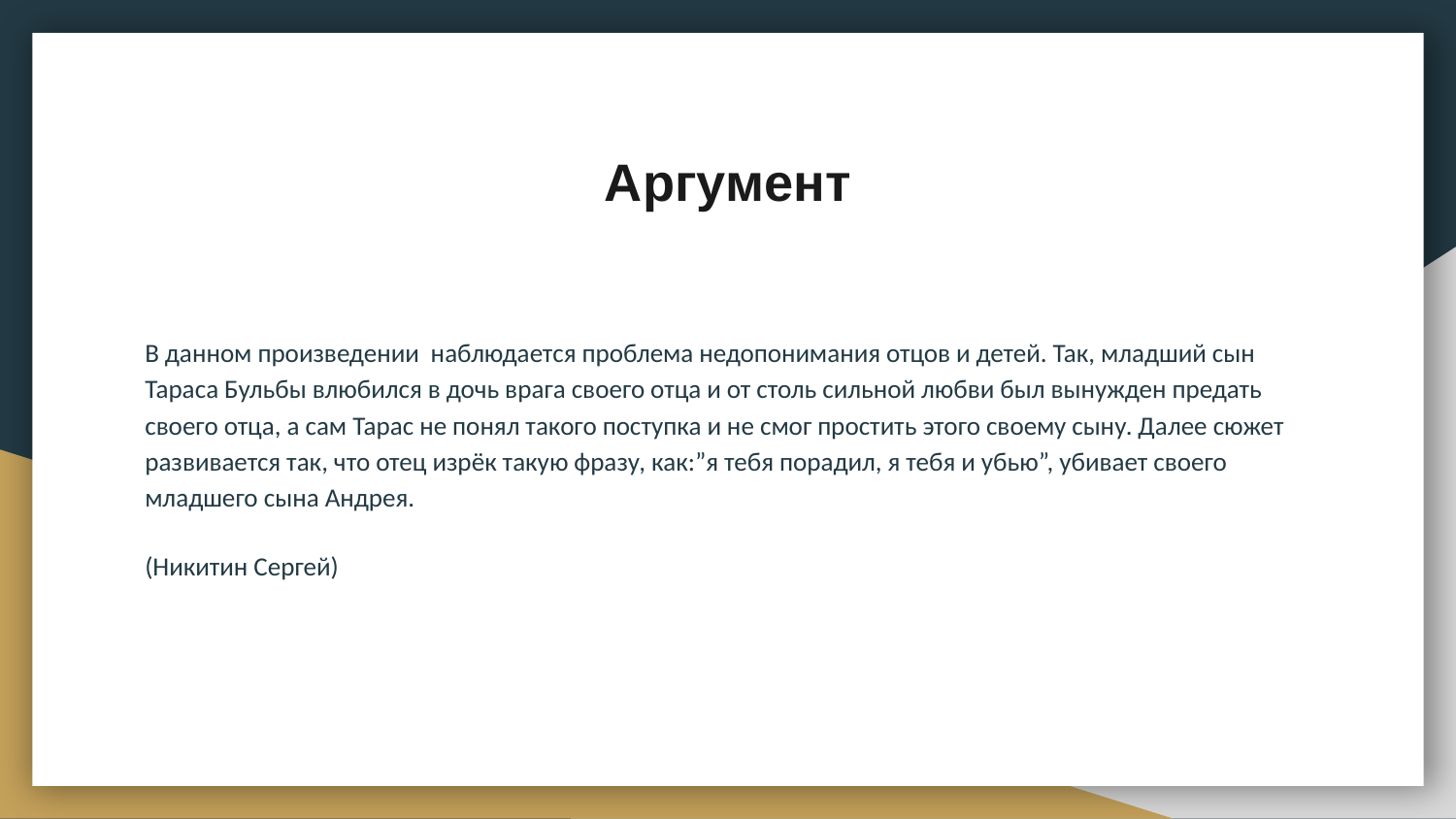

# Аргумент
В данном произведении  наблюдается проблема недопонимания отцов и детей. Так, младший сын Тараса Бульбы влюбился в дочь врага своего отца и от столь сильной любви был вынужден предать своего отца, а сам Тарас не понял такого поступка и не смог простить этого своему сыну. Далее сюжет развивается так, что отец изрёк такую фразу, как:”я тебя порадил, я тебя и убью”, убивает своего младшего сына Андрея.
(Никитин Сергей)